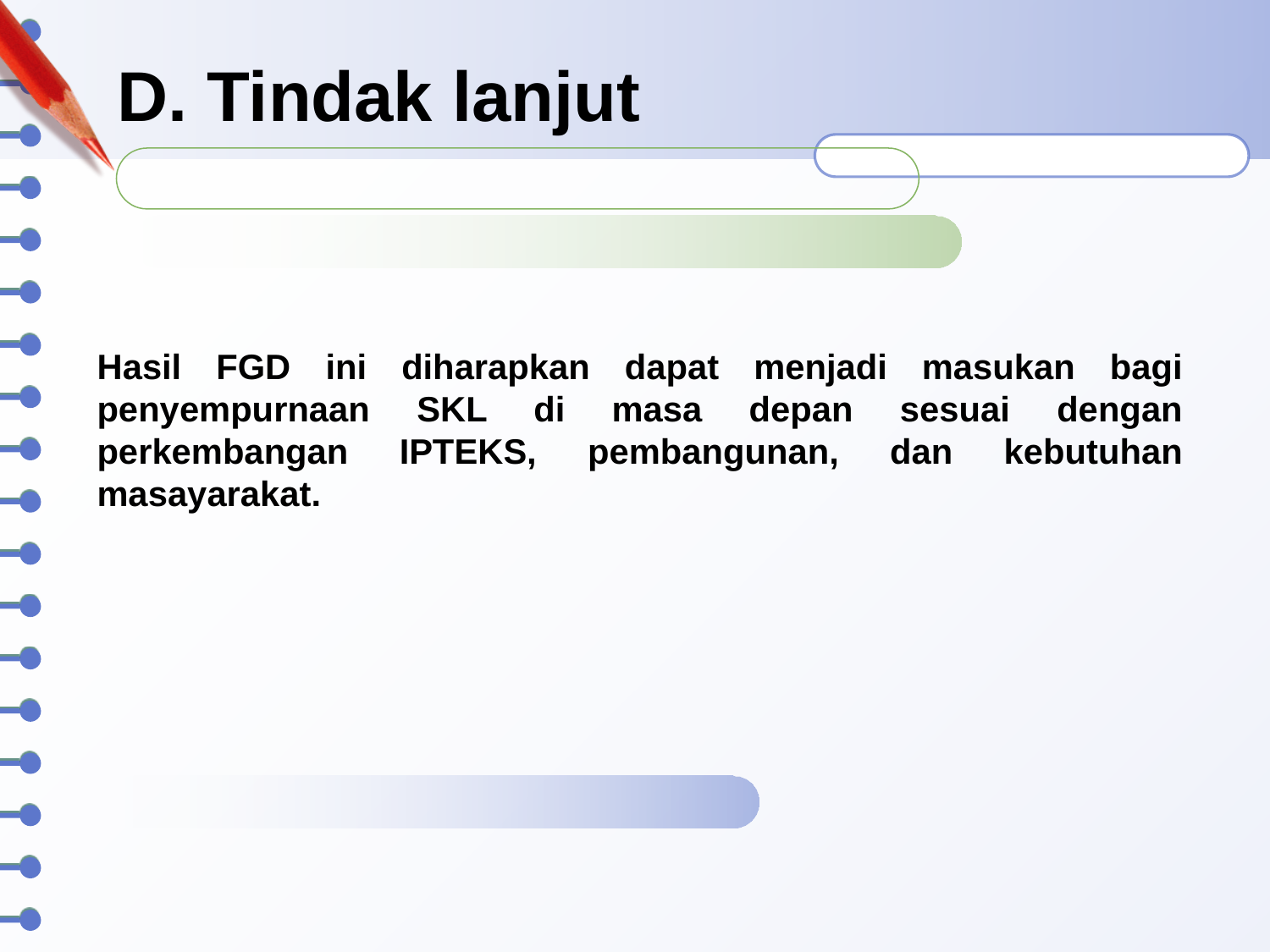

# D. Tindak lanjut

Hasil FGD ini diharapkan dapat menjadi masukan bagi penyempurnaan SKL di masa depan sesuai dengan perkembangan IPTEKS, pembangunan, dan kebutuhan masayarakat.